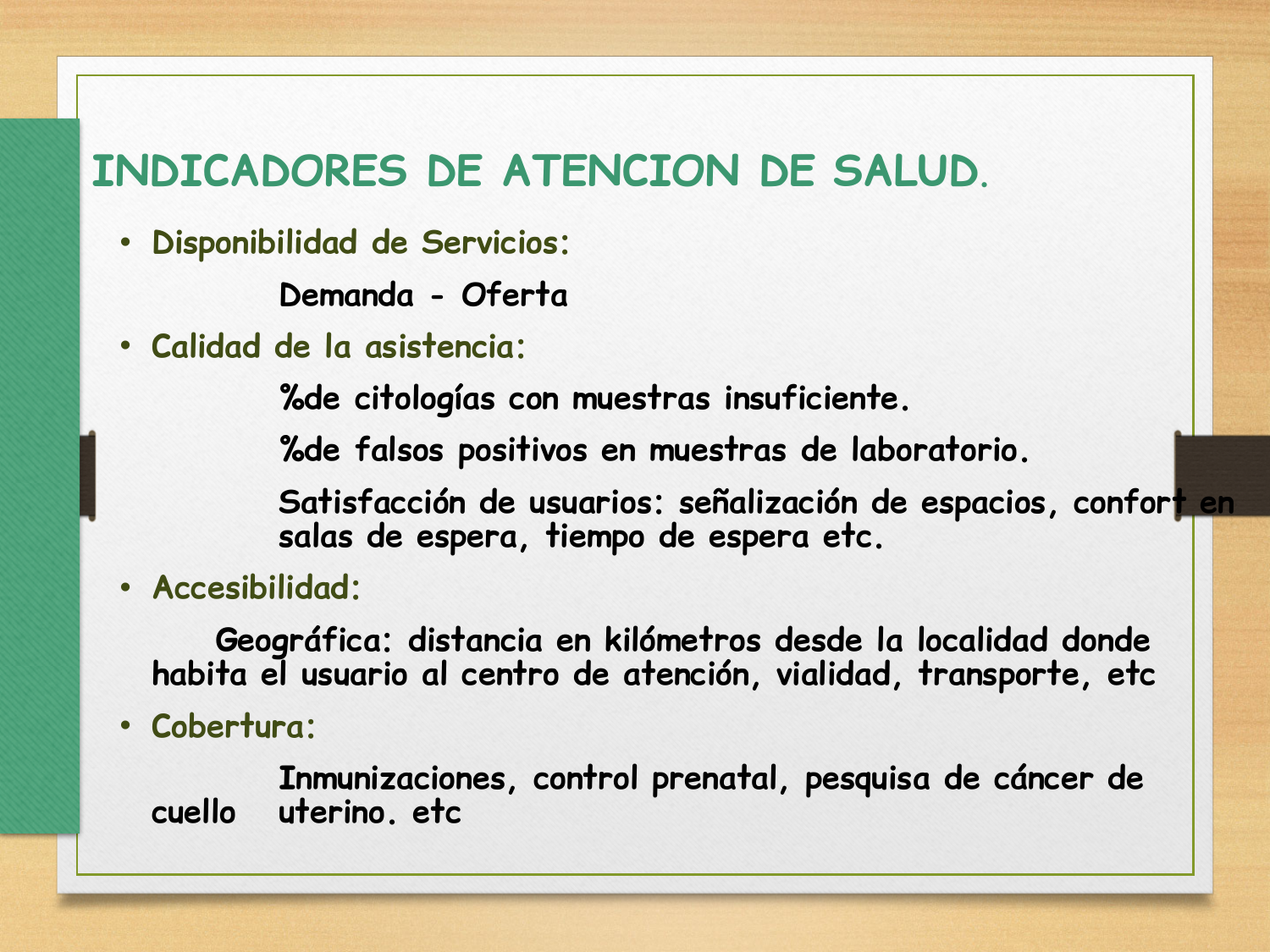

INDICADORES DE ATENCION DE SALUD.
Disponibilidad de Servicios:
		Demanda - Oferta
Calidad de la asistencia:
		%de citologías con muestras insuficiente.
		%de falsos positivos en muestras de laboratorio.
		Satisfacción de usuarios: señalización de espacios, confort en 	salas de espera, tiempo de espera etc.
Accesibilidad:
       Geográfica: distancia en kilómetros desde la localidad donde 	habita el usuario al centro de atención, vialidad, transporte, etc
Cobertura:
		Inmunizaciones, control prenatal, pesquisa de cáncer de cuello 	uterino. etc